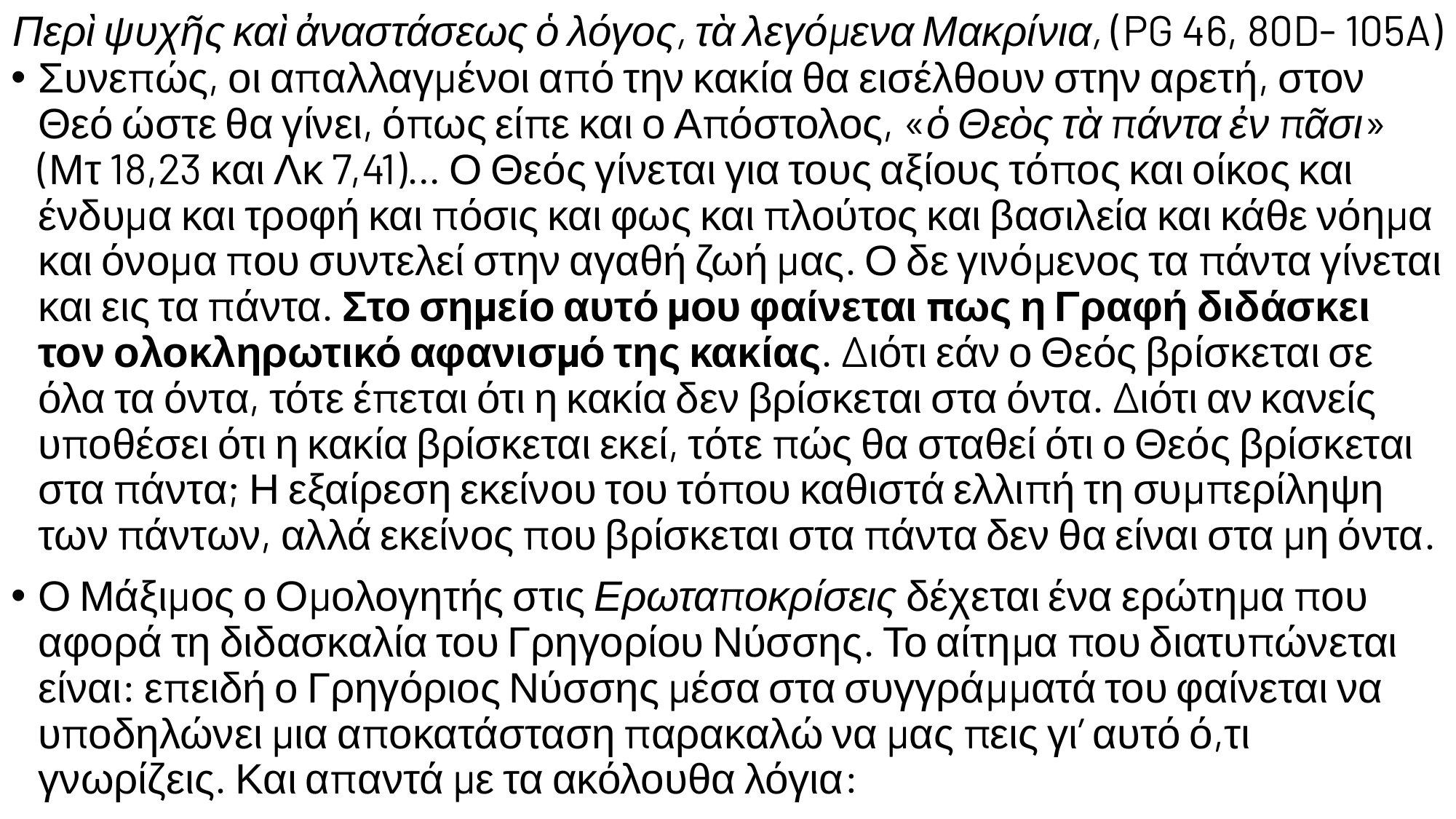

# Περὶ ψυχῆς καὶ ἀναστάσεως ὁ λόγος, τὰ λεγόμενα Μακρίνια, (PG 46, 80D- 105A)
Συνεπώς, οι απαλλαγμένοι από την κακία θα εισέλθουν στην αρετή, στον Θεό ώστε θα γίνει, όπως είπε και ο Απόστολος, «ὁ Θεὸς τὰ πάντα ἐν πᾶσι» (Μτ 18,23 και Λκ 7,41)… Ο Θεός γίνεται για τους αξίους τόπος και οίκος και ένδυμα και τροφή και πόσις και φως και πλούτος και βασιλεία και κάθε νόημα και όνομα που συντελεί στην αγαθή ζωή μας. Ο δε γινόμενος τα πάντα γίνεται και εις τα πάντα. Στο σημείο αυτό μου φαίνεται πως η Γραφή διδάσκει τον ολοκληρωτικό αφανισμό της κακίας. Διότι εάν ο Θεός βρίσκεται σε όλα τα όντα, τότε έπεται ότι η κακία δεν βρίσκεται στα όντα. Διότι αν κανείς υποθέσει ότι η κακία βρίσκεται εκεί, τότε πώς θα σταθεί ότι ο Θεός βρίσκεται στα πάντα; Η εξαίρεση εκείνου του τόπου καθιστά ελλιπή τη συμπερίληψη των πάντων, αλλά εκείνος που βρίσκεται στα πάντα δεν θα είναι στα μη όντα.
Ο Μάξιμος ο Ομολογητής στις Ερωταποκρίσεις δέχεται ένα ερώτημα που αφορά τη διδασκαλία του Γρηγορίου Νύσσης. Το αίτημα που διατυπώνεται είναι: επειδή ο Γρηγόριος Νύσσης μέσα στα συγγράμματά του φαίνεται να υποδηλώνει μια αποκατάσταση παρακαλώ να μας πεις γι’ αυτό ό,τι γνωρίζεις. Και απαντά με τα ακόλουθα λόγια: